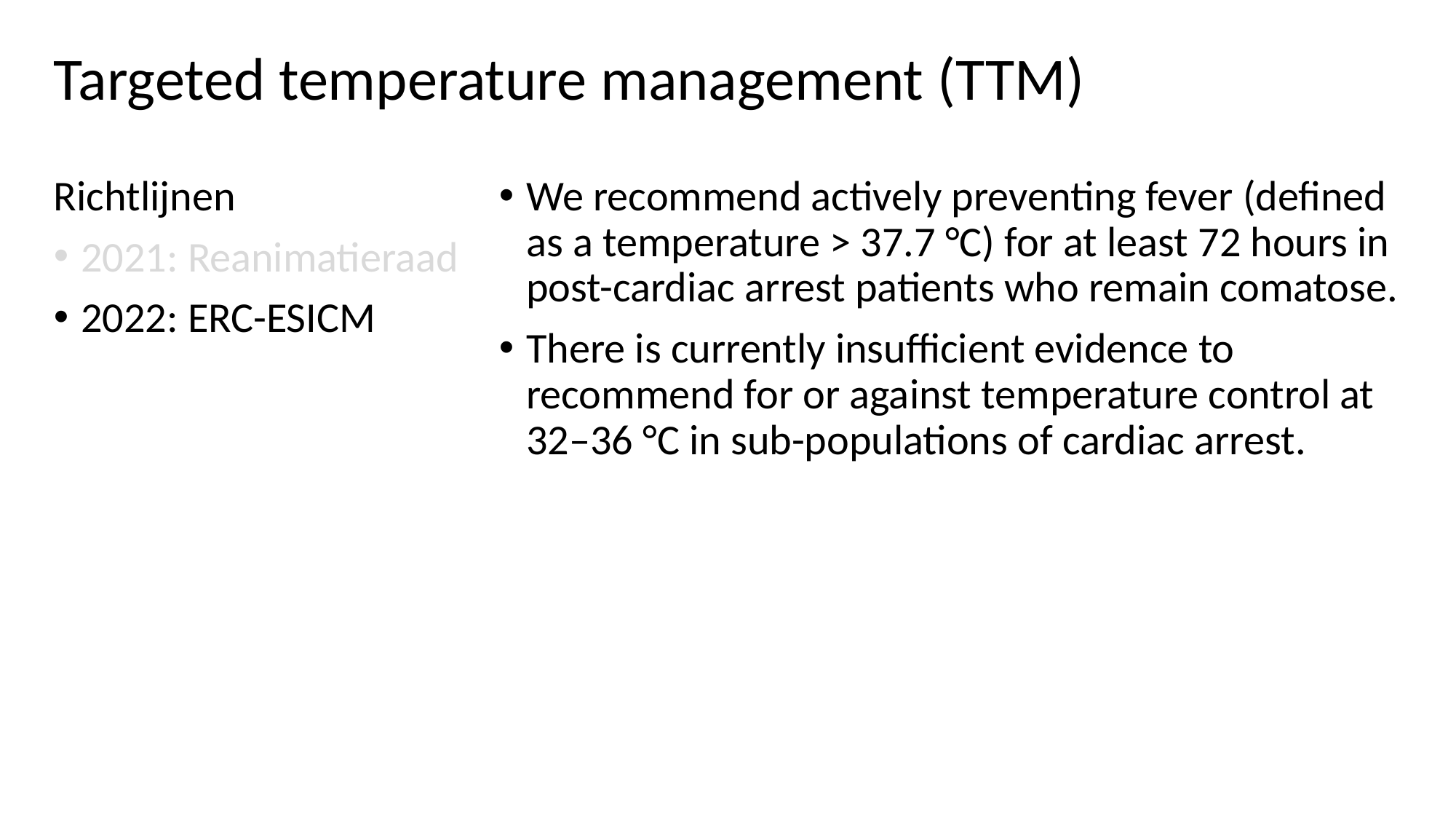

# Targeted temperature management (TTM)
Richtlijnen
2021: Reanimatieraad
2022: ERC-ESICM
We recommend actively preventing fever (defined as a temperature > 37.7 °C) for at least 72 hours in post-cardiac arrest patients who remain comatose.
There is currently insufficient evidence to recommend for or against temperature control at 32–36 °C in sub-populations of cardiac arrest.